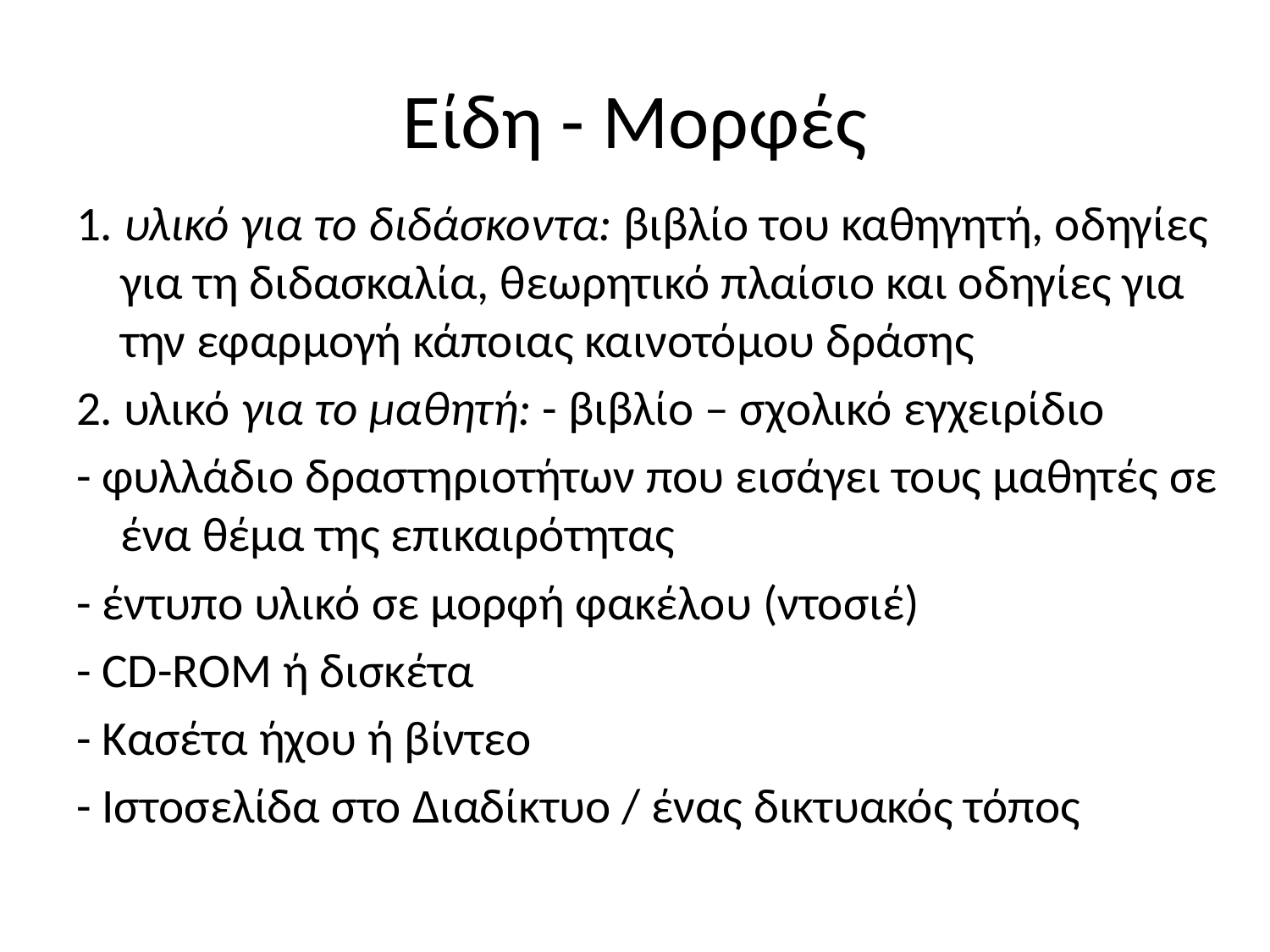

# Είδη - Μορφές
1. υλικό για το διδάσκοντα: βιβλίο του καθηγητή, οδηγίες για τη διδασκαλία, θεωρητικό πλαίσιο και οδηγίες για την εφαρμογή κάποιας καινοτόμου δράσης
2. υλικό για το μαθητή: - βιβλίο – σχολικό εγχειρίδιο
- φυλλάδιο δραστηριοτήτων που εισάγει τους μαθητές σε ένα θέμα της επικαιρότητας
- έντυπο υλικό σε μορφή φακέλου (ντοσιέ)
- CD-ROM ή δισκέτα
- Κασέτα ήχου ή βίντεο
- Ιστοσελίδα στο Διαδίκτυο / ένας δικτυακός τόπος